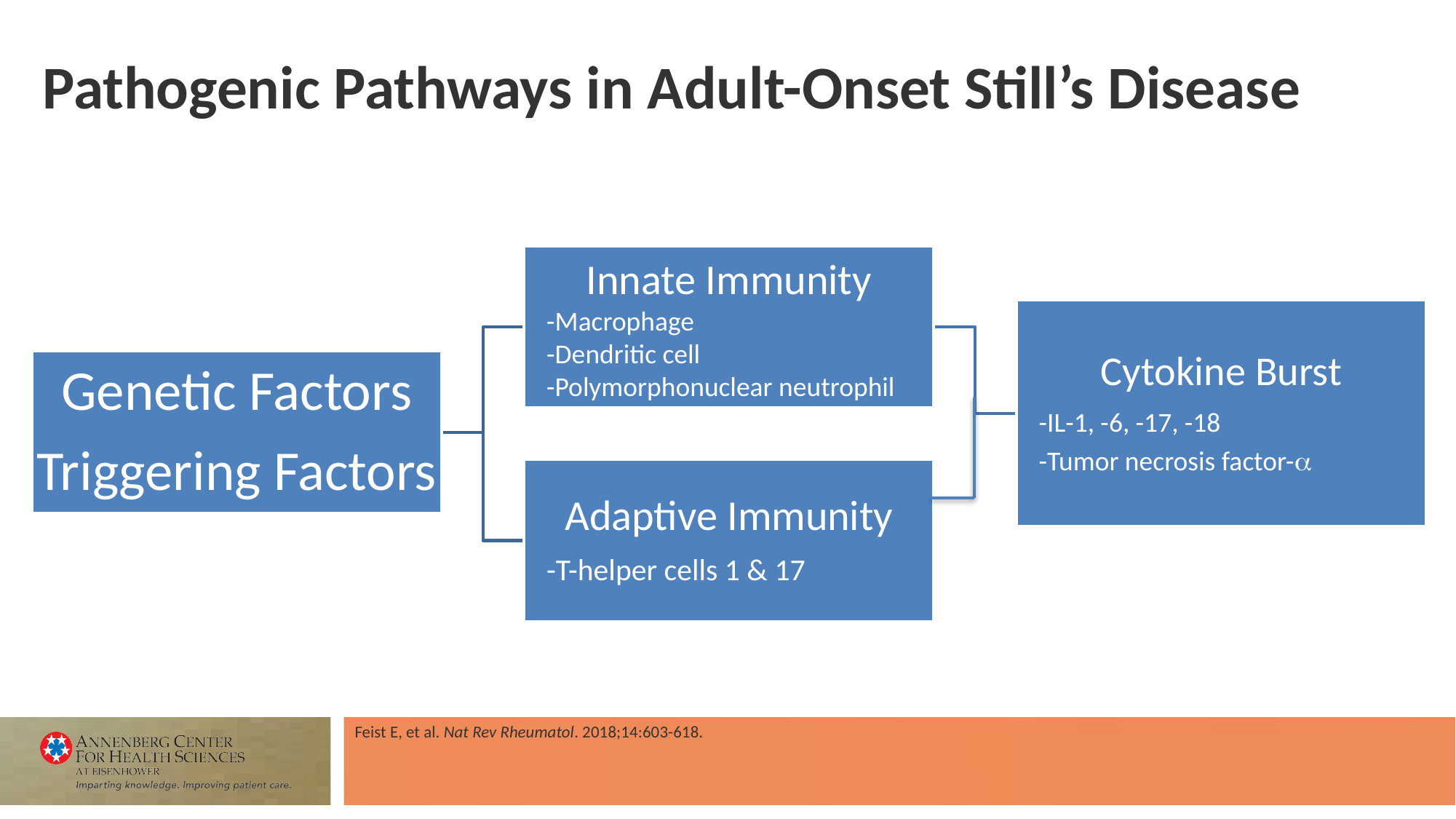

# Pathogenic Pathways in Adult-Onset Still’s Disease
Genetic Factors
Triggering Factors
Innate Immunity
-Macrophage
-Dendritic cell
-Polymorphonuclear neutrophil
Cytokine Burst
-IL-1, -6, -17, -18
-Tumor necrosis factor-α
Adaptive Immunity
-T-helper cells 1 & 17
Feist E, et al. Nat Rev Rheumatol. 2018;14:603-618.